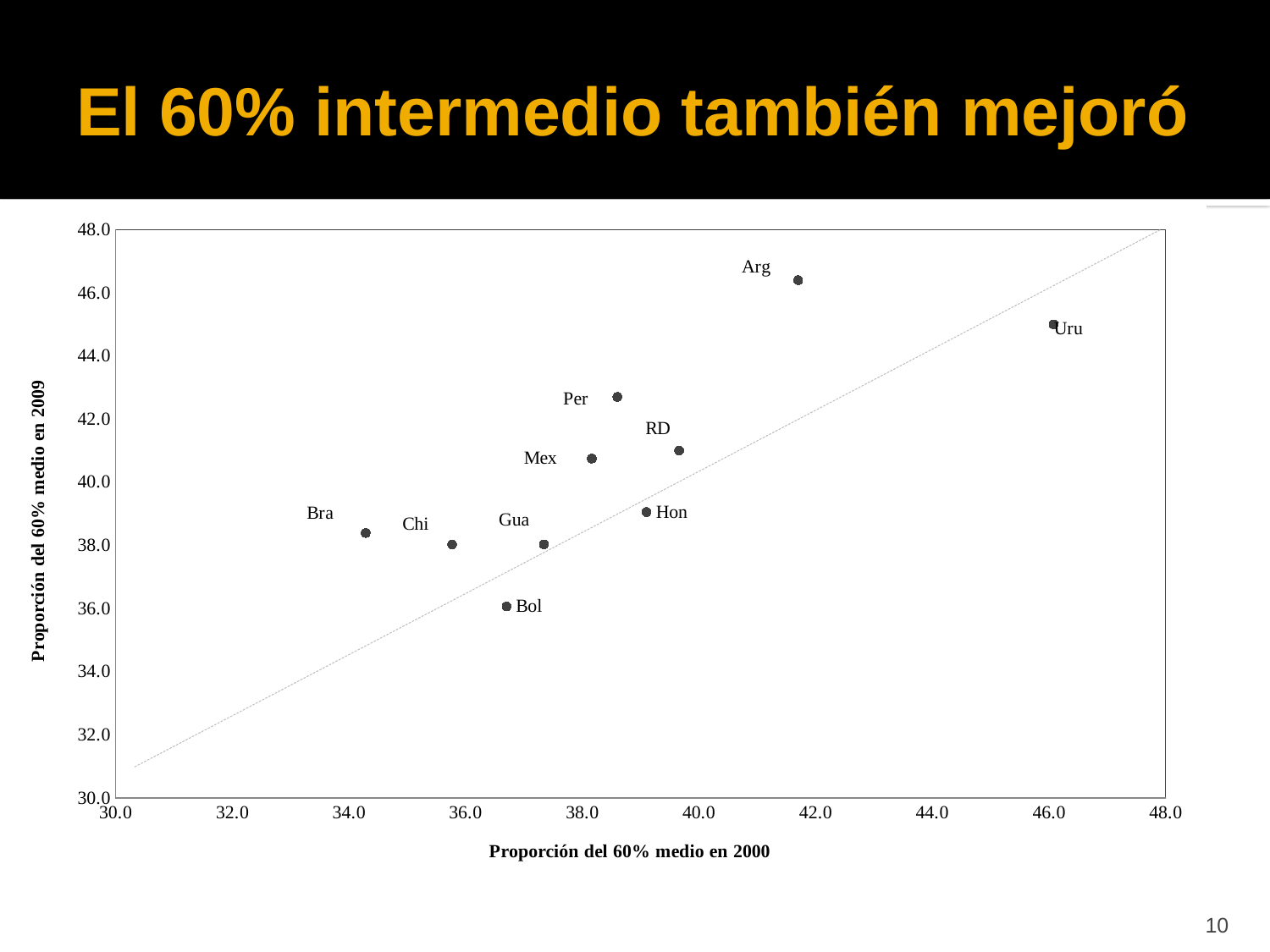

# El 60% intermedio también mejoró

### Chart

| Category | Arg | Bol | Bra | Chi | RD | Gua | Hon | Mex | Per | Uru |
|---|---|---|---|---|---|---|---|---|---|---|
10